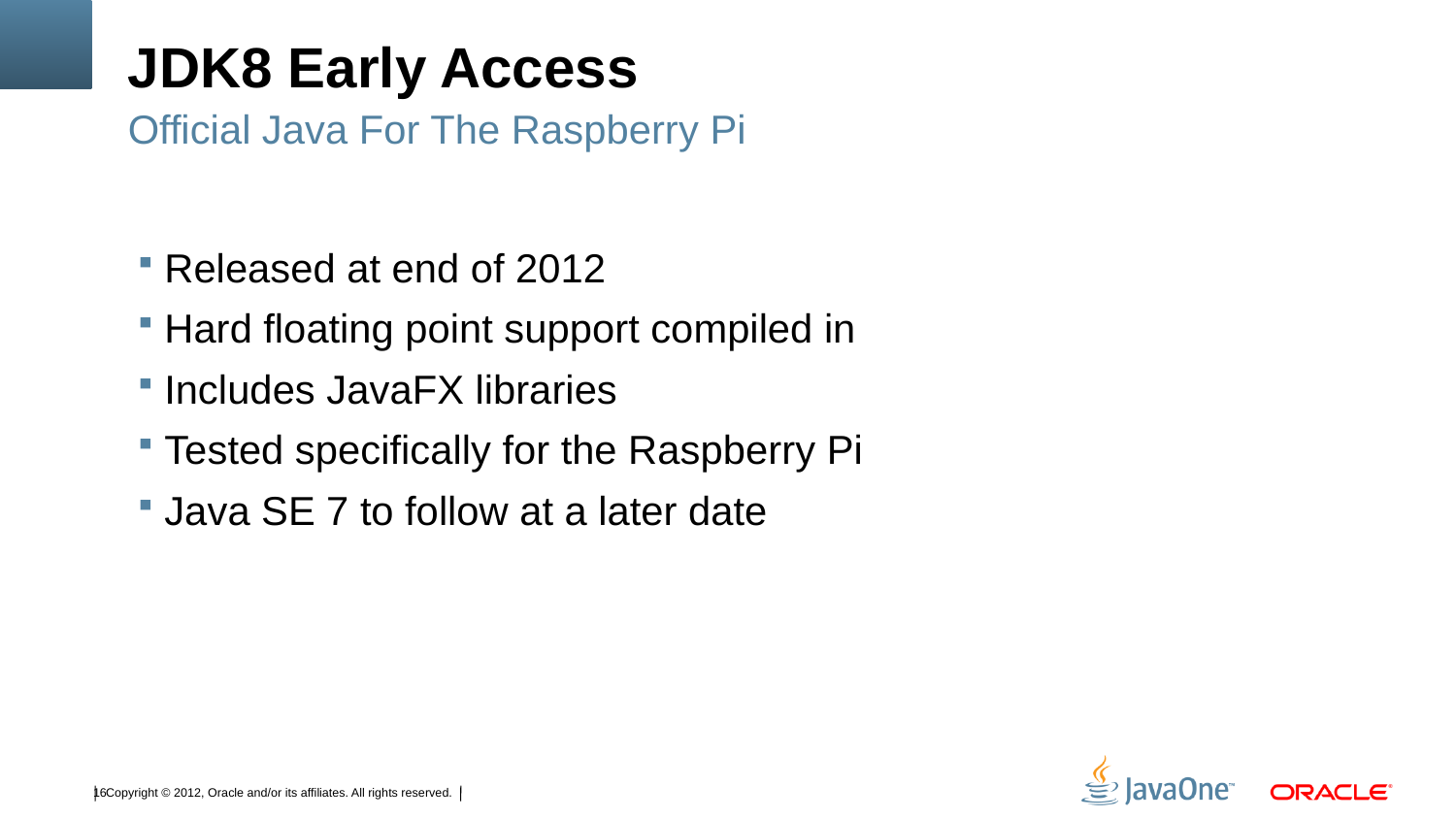

# JDK8 Early Access
Official Java For The Raspberry Pi
Released at end of 2012
Hard floating point support compiled in
Includes JavaFX libraries
Tested specifically for the Raspberry Pi
Java SE 7 to follow at a later date